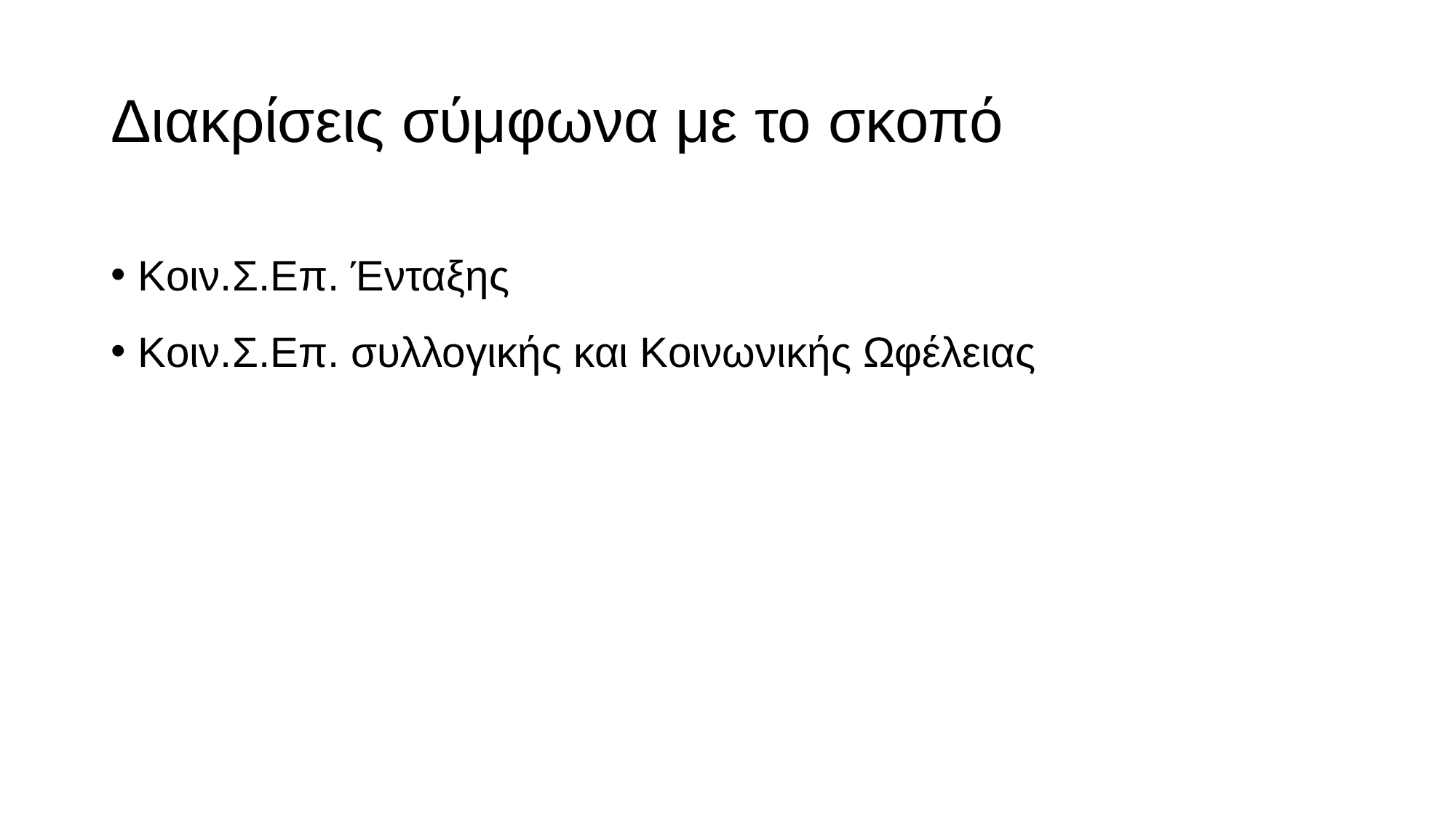

# Διακρίσεις σύμφωνα με το σκοπό
Κοιν.Σ.Επ. Ένταξης
Κοιν.Σ.Επ. συλλογικής και Κοινωνικής Ωφέλειας